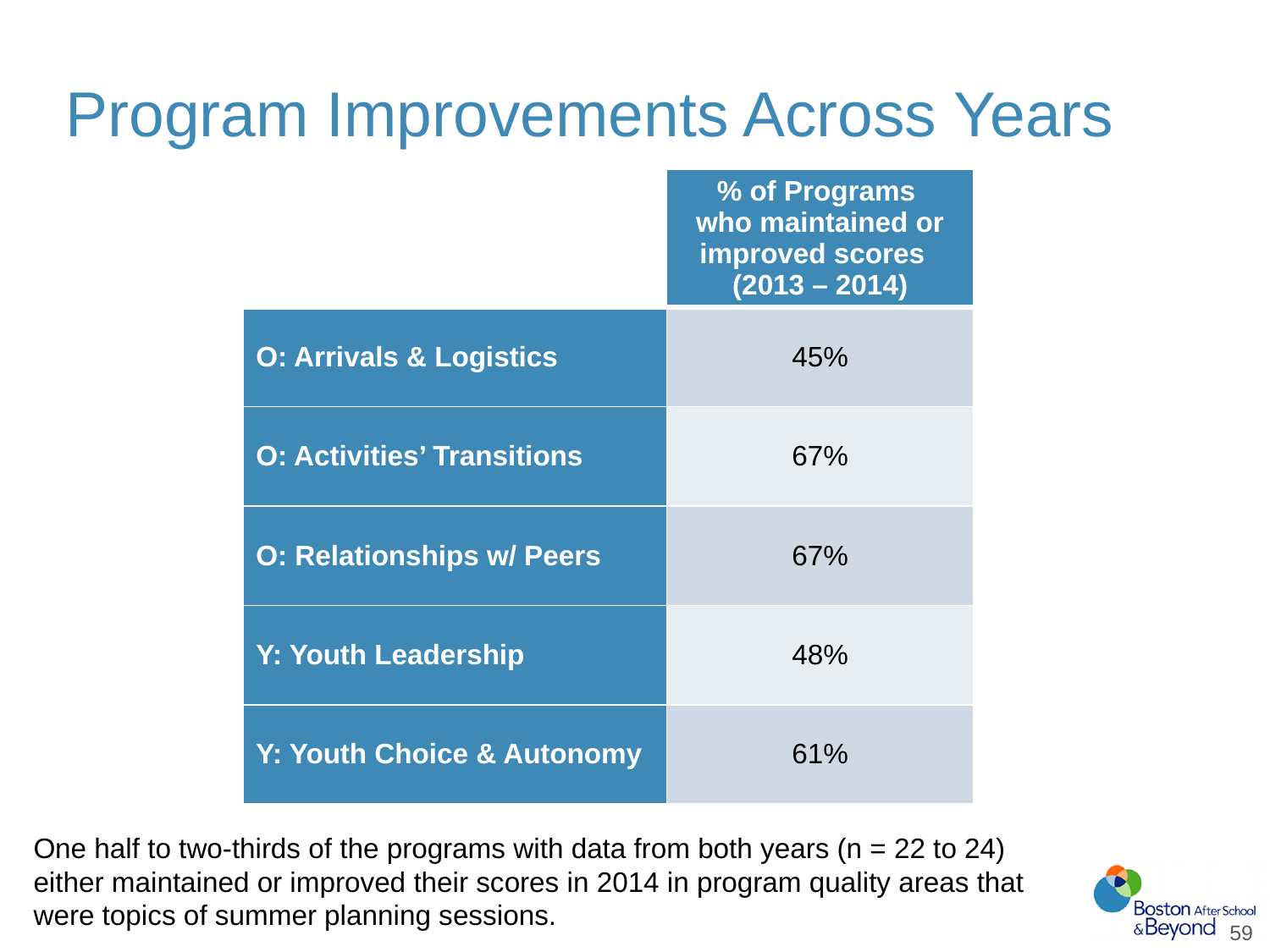

# Program Improvements Across Years
|  | % of Programs who maintained or improved scores (2013 – 2014) |
| --- | --- |
| O: Arrivals & Logistics | 45% |
| O: Activities’ Transitions | 67% |
| O: Relationships w/ Peers | 67% |
| Y: Youth Leadership | 48% |
| Y: Youth Choice & Autonomy | 61% |
One half to two-thirds of the programs with data from both years (n = 22 to 24) either maintained or improved their scores in 2014 in program quality areas that were topics of summer planning sessions.
59